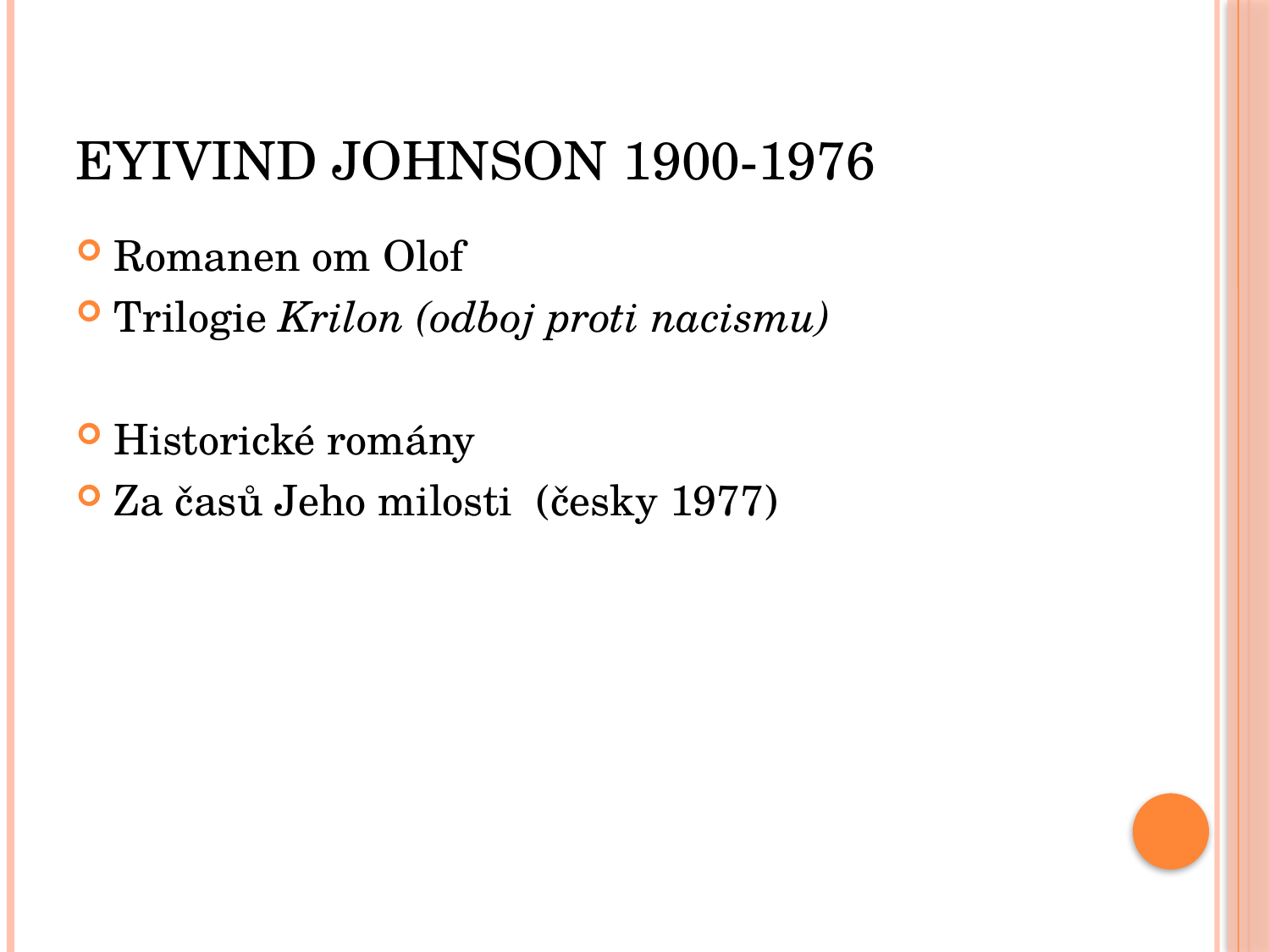

# Eyivind Johnson 1900-1976
Romanen om Olof
Trilogie Krilon (odboj proti nacismu)

Historické romány
Za časů Jeho milosti  (česky 1977)